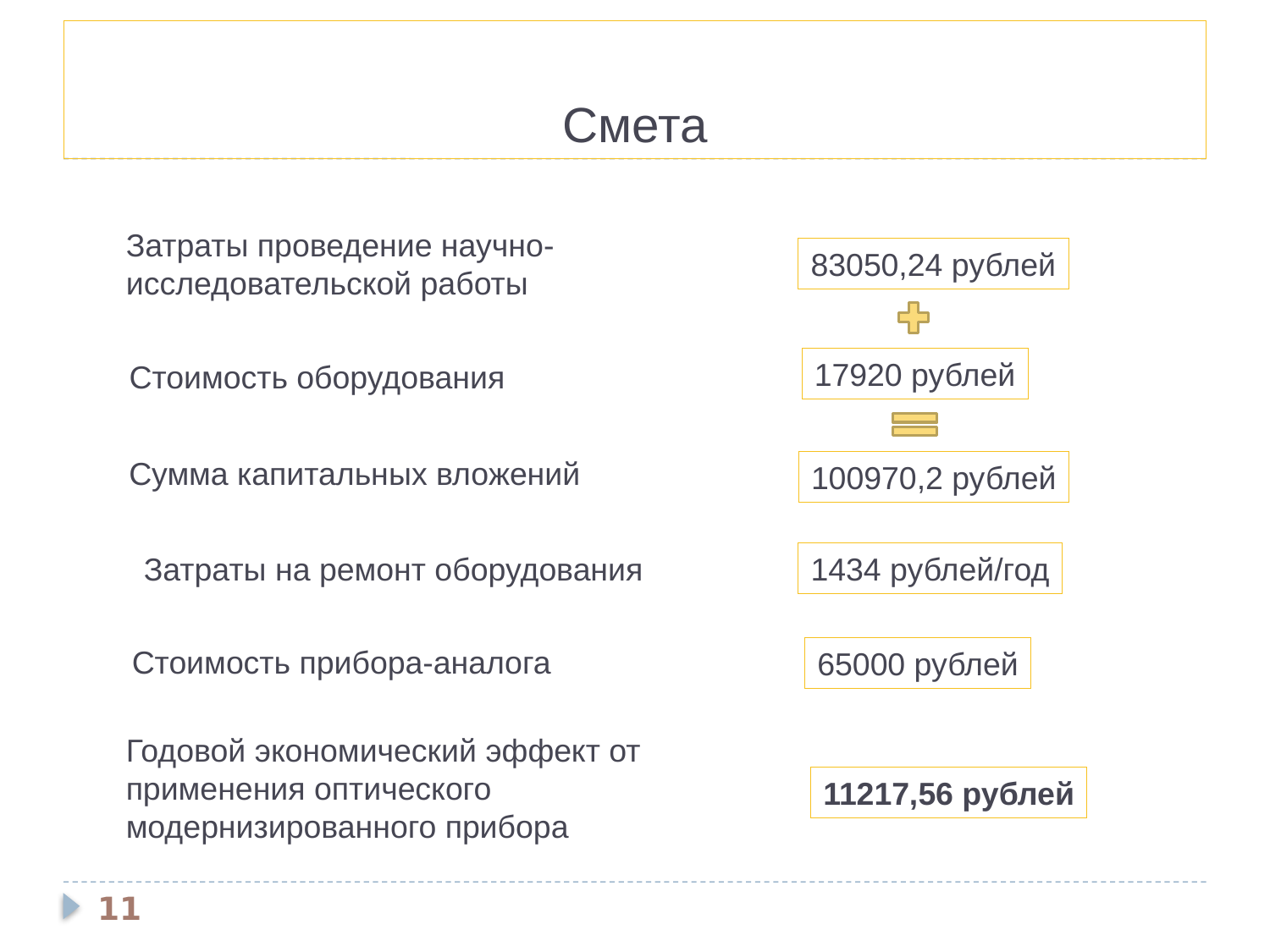

# Смета
Затраты проведение научно-исследовательской работы
83050,24 рублей

17920 рублей
Стоимость оборудования

Сумма капитальных вложений
100970,2 рублей
Затраты на ремонт оборудования
1434 рублей/год
Стоимость прибора-аналога
65000 рублей
Годовой экономический эффект от применения оптического модернизированного прибора
11217,56 рублей
11